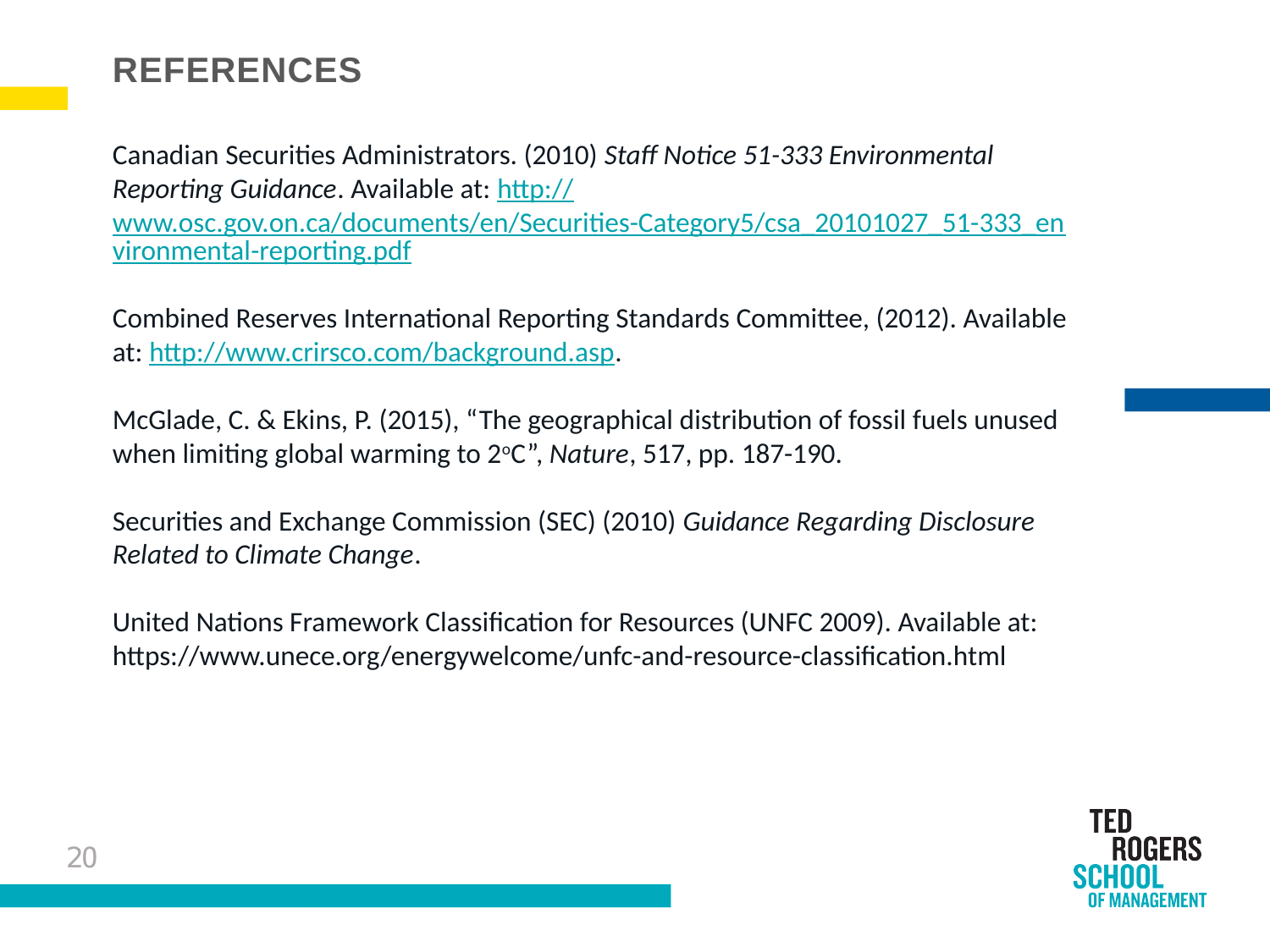

References
Canadian Securities Administrators. (2010) Staff Notice 51-333 Environmental Reporting Guidance. Available at: http://www.osc.gov.on.ca/documents/en/Securities-Category5/csa_20101027_51-333_environmental-reporting.pdf

Combined Reserves International Reporting Standards Committee, (2012). Available at: http://www.crirsco.com/background.asp.

McGlade, C. & Ekins, P. (2015), “The geographical distribution of fossil fuels unused when limiting global warming to 2oC”, Nature, 517, pp. 187-190.

Securities and Exchange Commission (SEC) (2010) Guidance Regarding Disclosure Related to Climate Change.

United Nations Framework Classification for Resources (UNFC 2009). Available at: https://www.unece.org/energywelcome/unfc-and-resource-classification.html